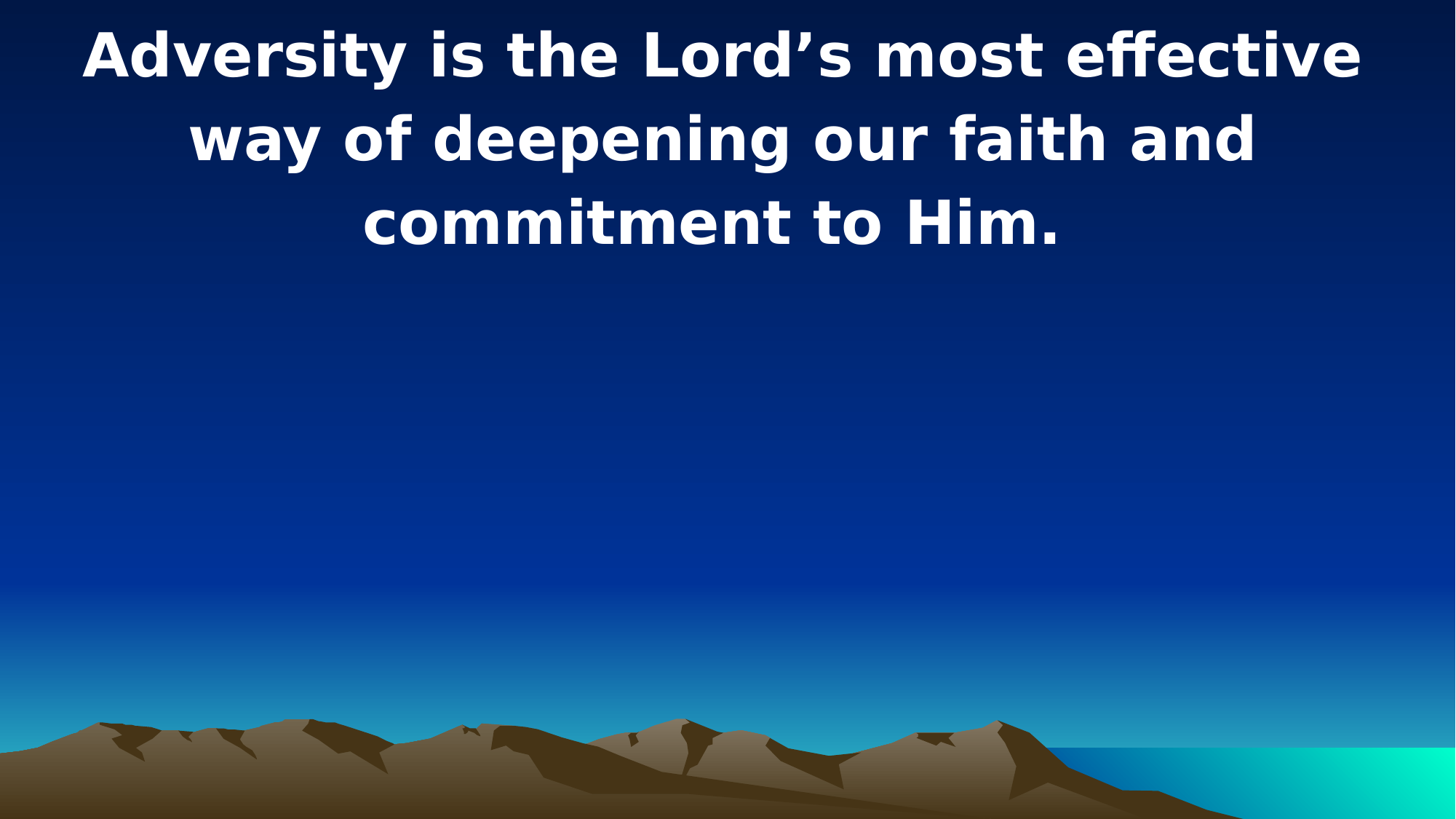

Adversity is the Lord’s most effective way of deepening our faith and commitment to Him.